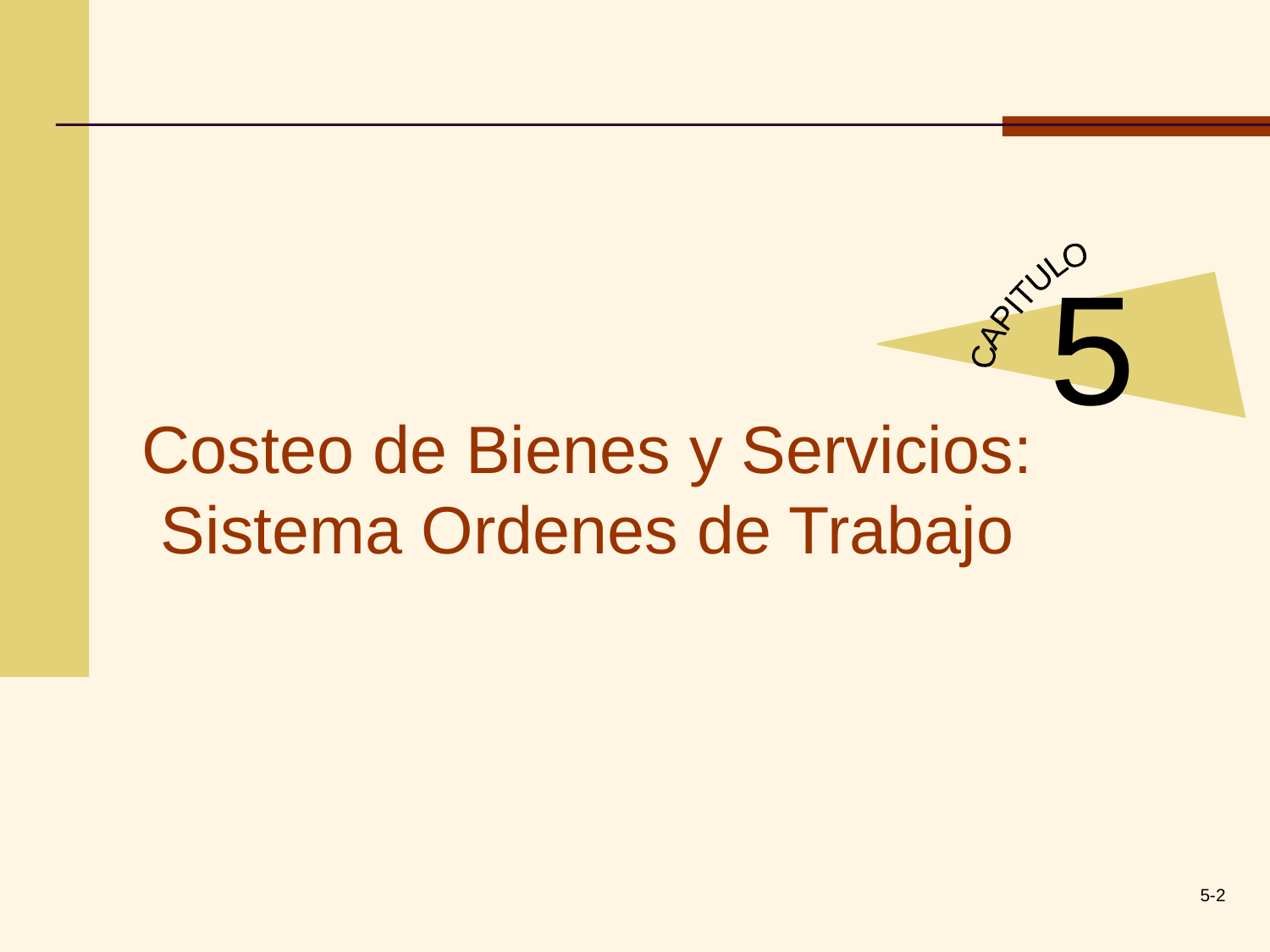

5
CAPITULO

# Costeo de Bienes y Servicios: Sistema Ordenes de Trabajo

5-2